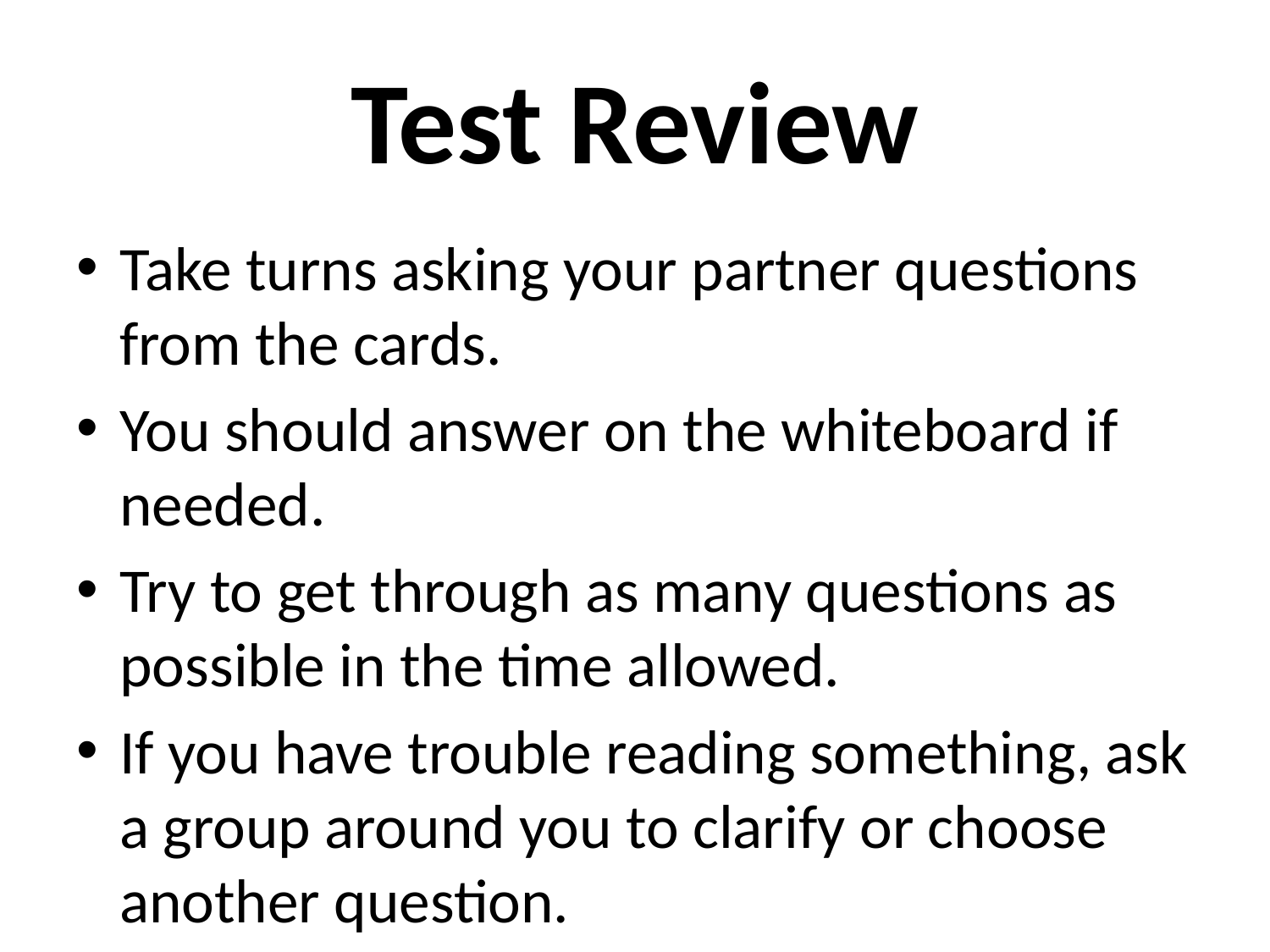

# Test Review
Take turns asking your partner questions from the cards.
You should answer on the whiteboard if needed.
Try to get through as many questions as possible in the time allowed.
If you have trouble reading something, ask a group around you to clarify or choose another question.